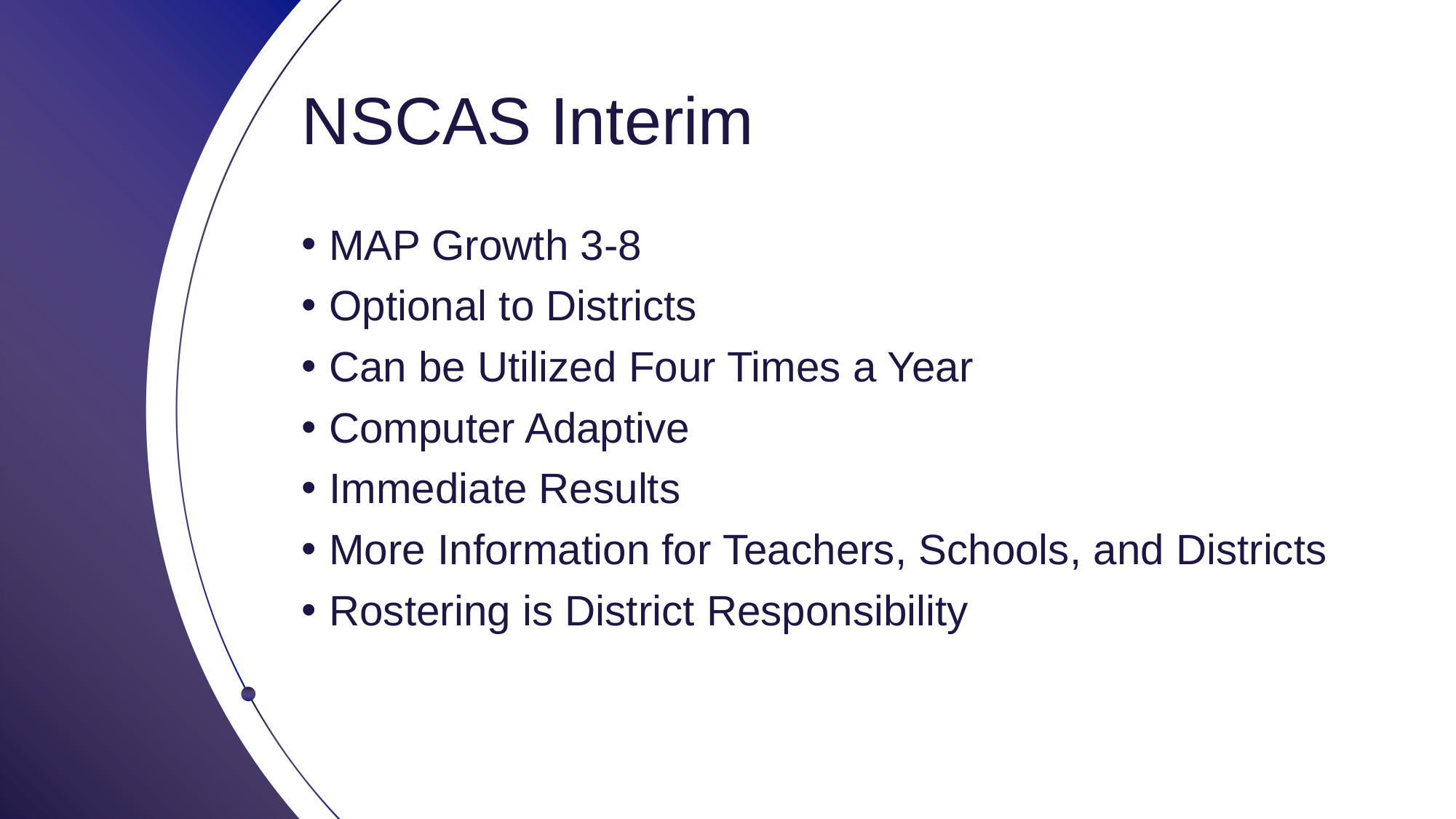

# NSCAS Interim
MAP Growth 3-8
Optional to Districts
Can be Utilized Four Times a Year
Computer Adaptive
Immediate Results
More Information for Teachers, Schools, and Districts
Rostering is District Responsibility